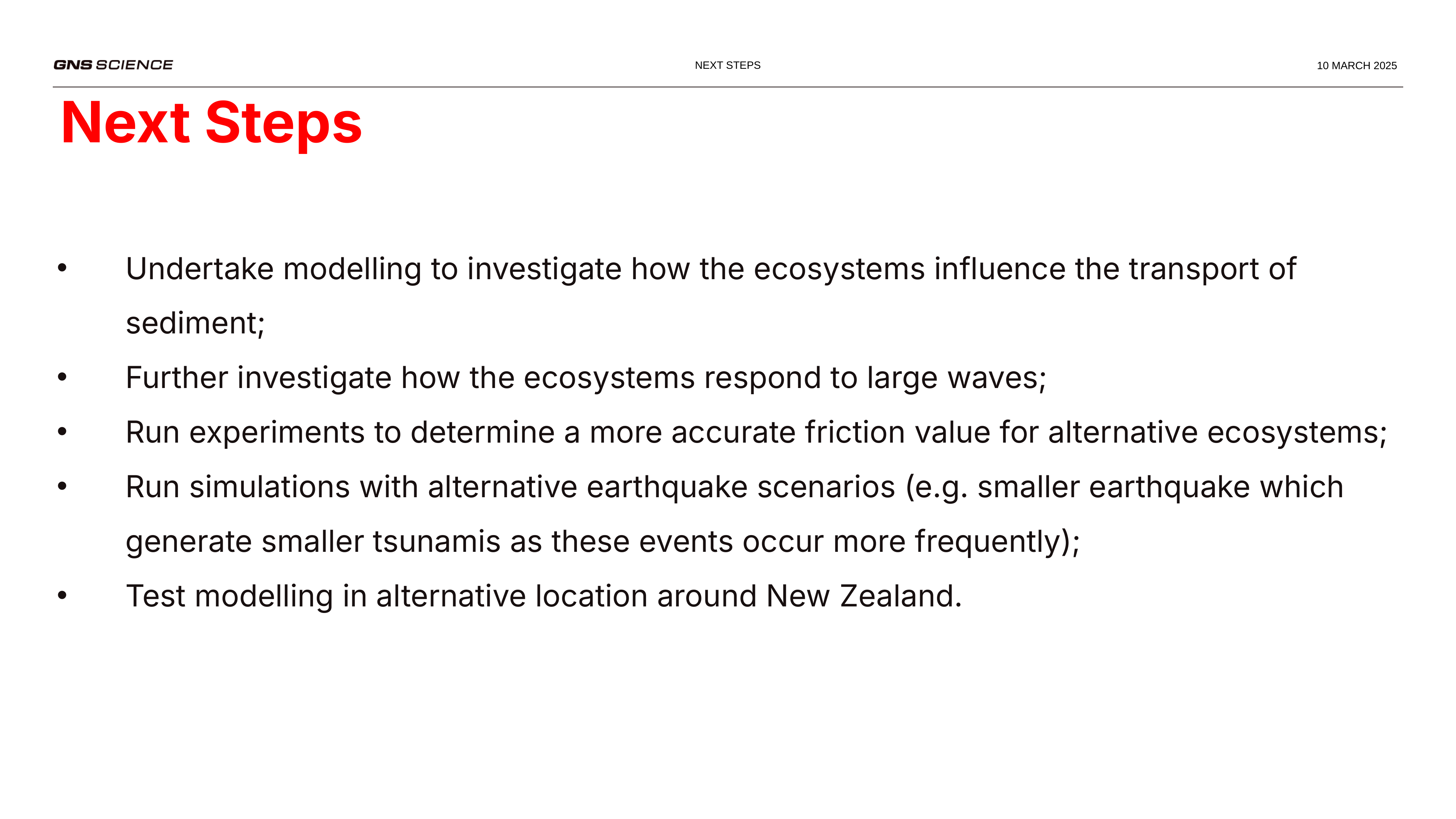

Next steps
Next Steps
Undertake modelling to investigate how the ecosystems influence the transport of sediment;
Further investigate how the ecosystems respond to large waves;
Run experiments to determine a more accurate friction value for alternative ecosystems;
Run simulations with alternative earthquake scenarios (e.g. smaller earthquake which generate smaller tsunamis as these events occur more frequently);
Test modelling in alternative location around New Zealand.